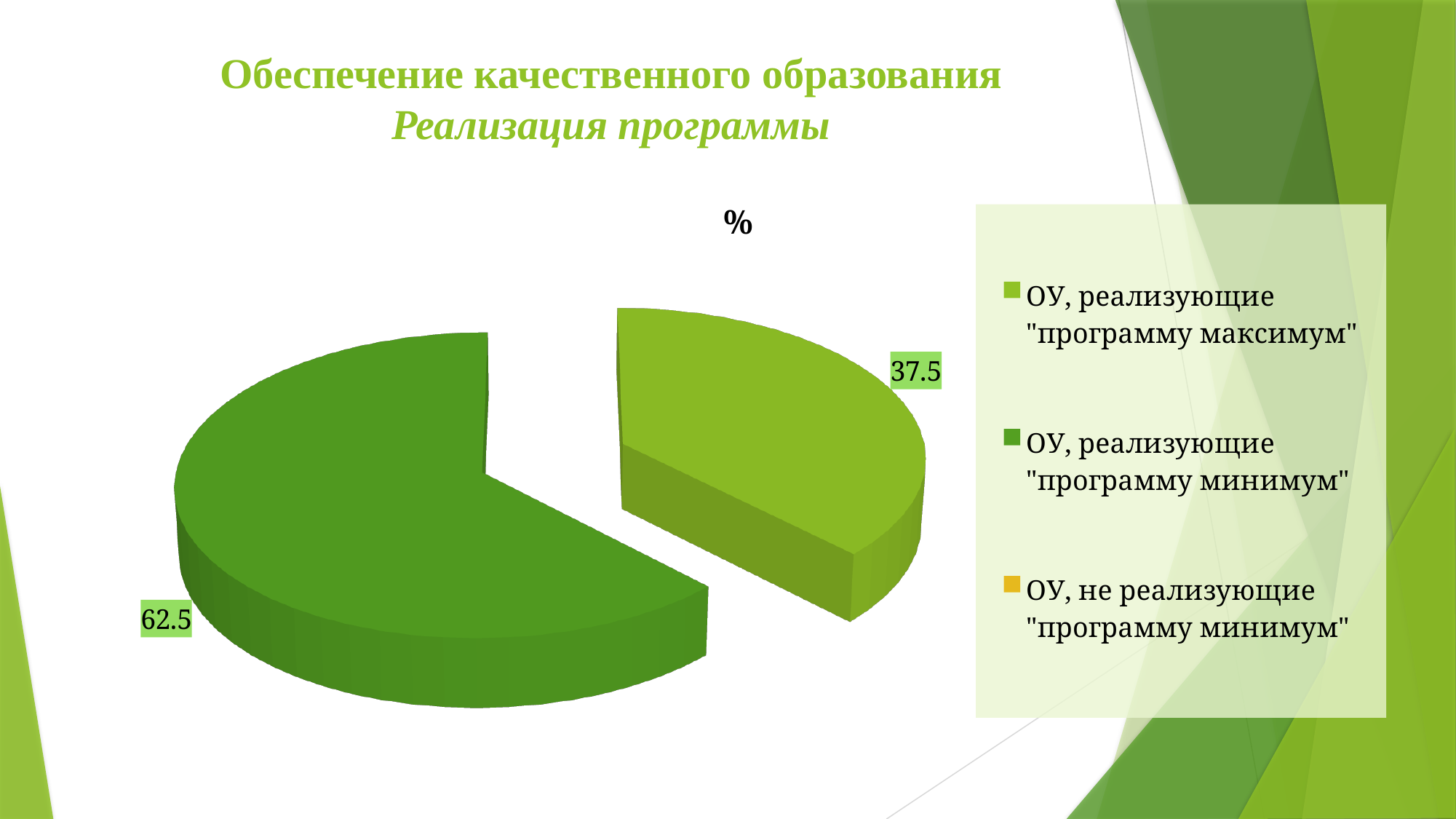

# Обеспечение качественного образования Реализация программы

[unsupported chart]